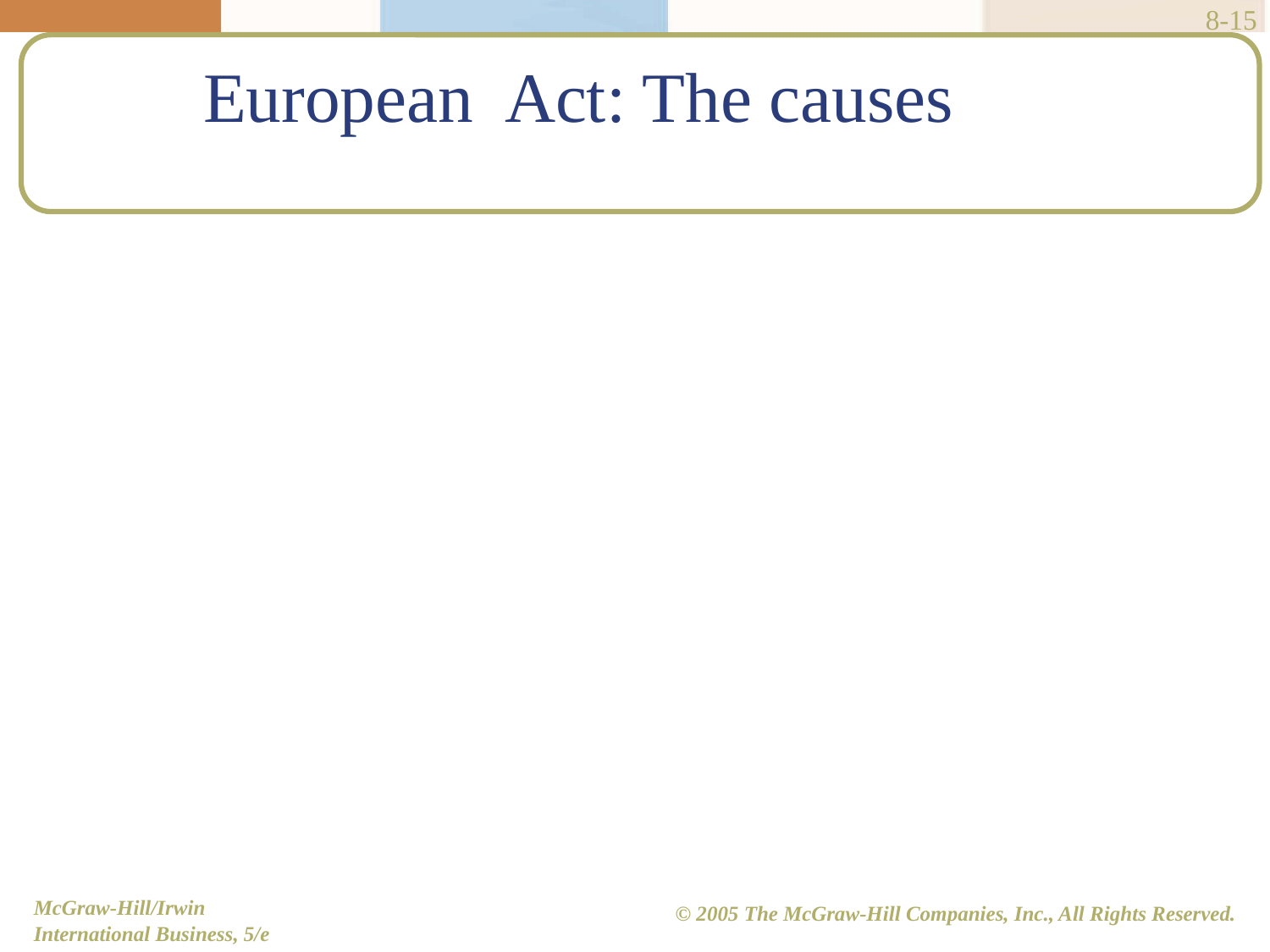

8-15
# European  Act: The causes

Disharmony among the EC member countries:
Trade policy
Technical standards
Resulted in establishment of the Delors Commission in 1985
Basis for Single European Act